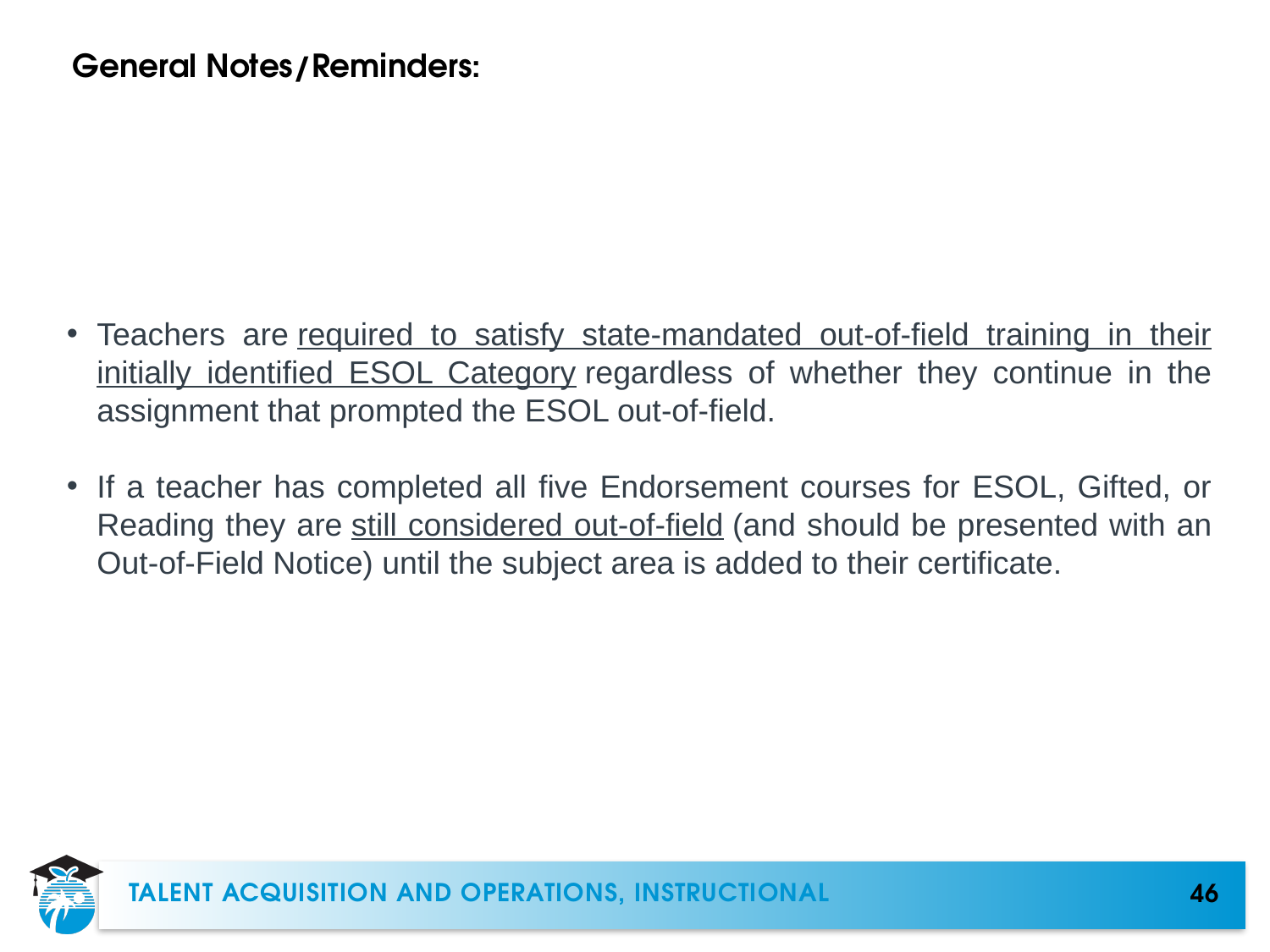

General Notes/Reminders:

Teachers are required to satisfy state-mandated out-of-field training in their initially identified ESOL Category regardless of whether they continue in the assignment that prompted the ESOL out-of-field.

If a teacher has completed all five Endorsement courses for ESOL, Gifted, or Reading they are still considered out-of-field (and should be presented with an Out-of-Field Notice) until the subject area is added to their certificate.
TALENT ACQUISITION AND OPERATIONS, INSTRUCTIONAL
46